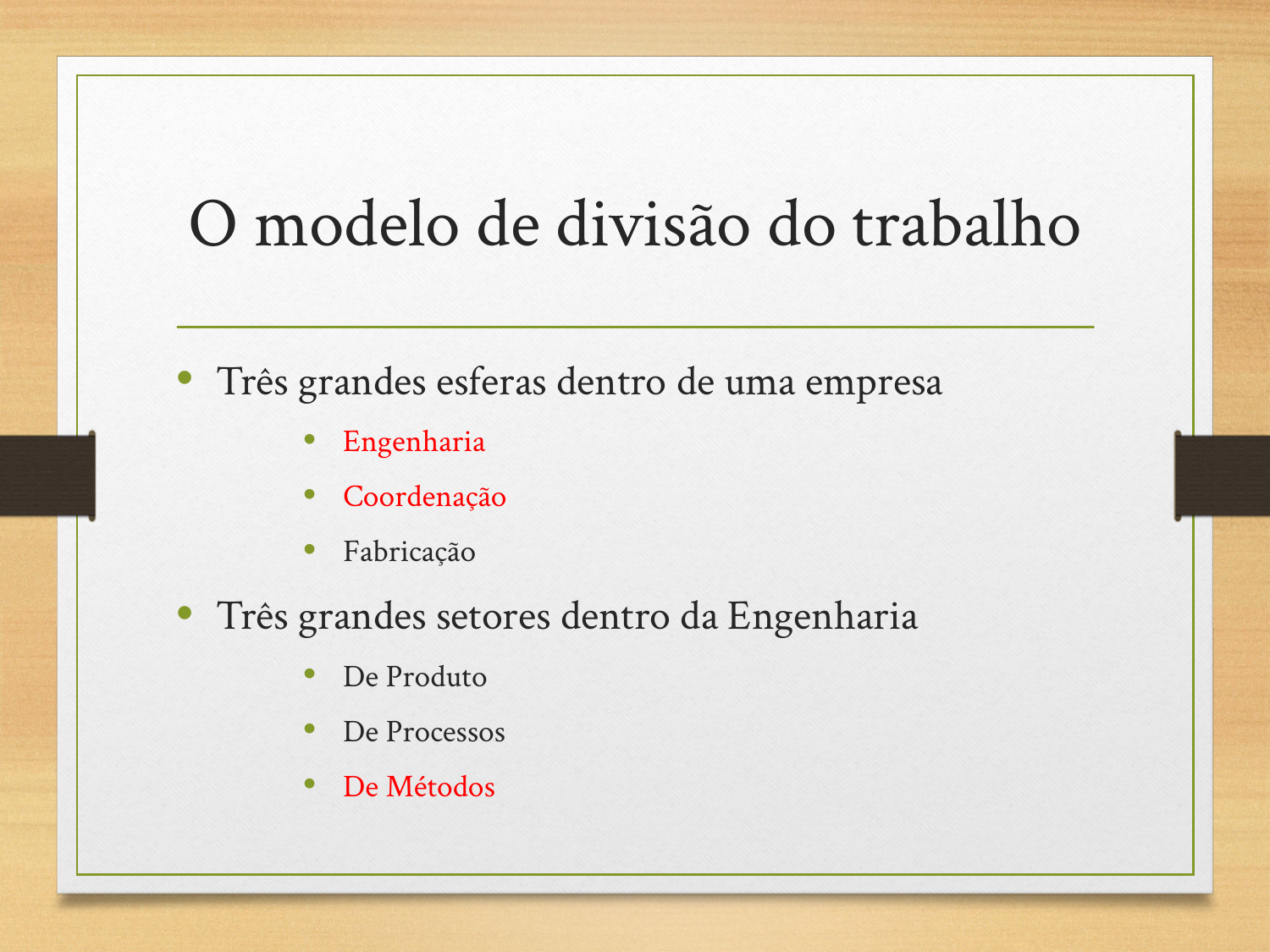

# O modelo de divisão do trabalho
Três grandes esferas dentro de uma empresa
Engenharia
Coordenação
Fabricação
Três grandes setores dentro da Engenharia
De Produto
De Processos
De Métodos